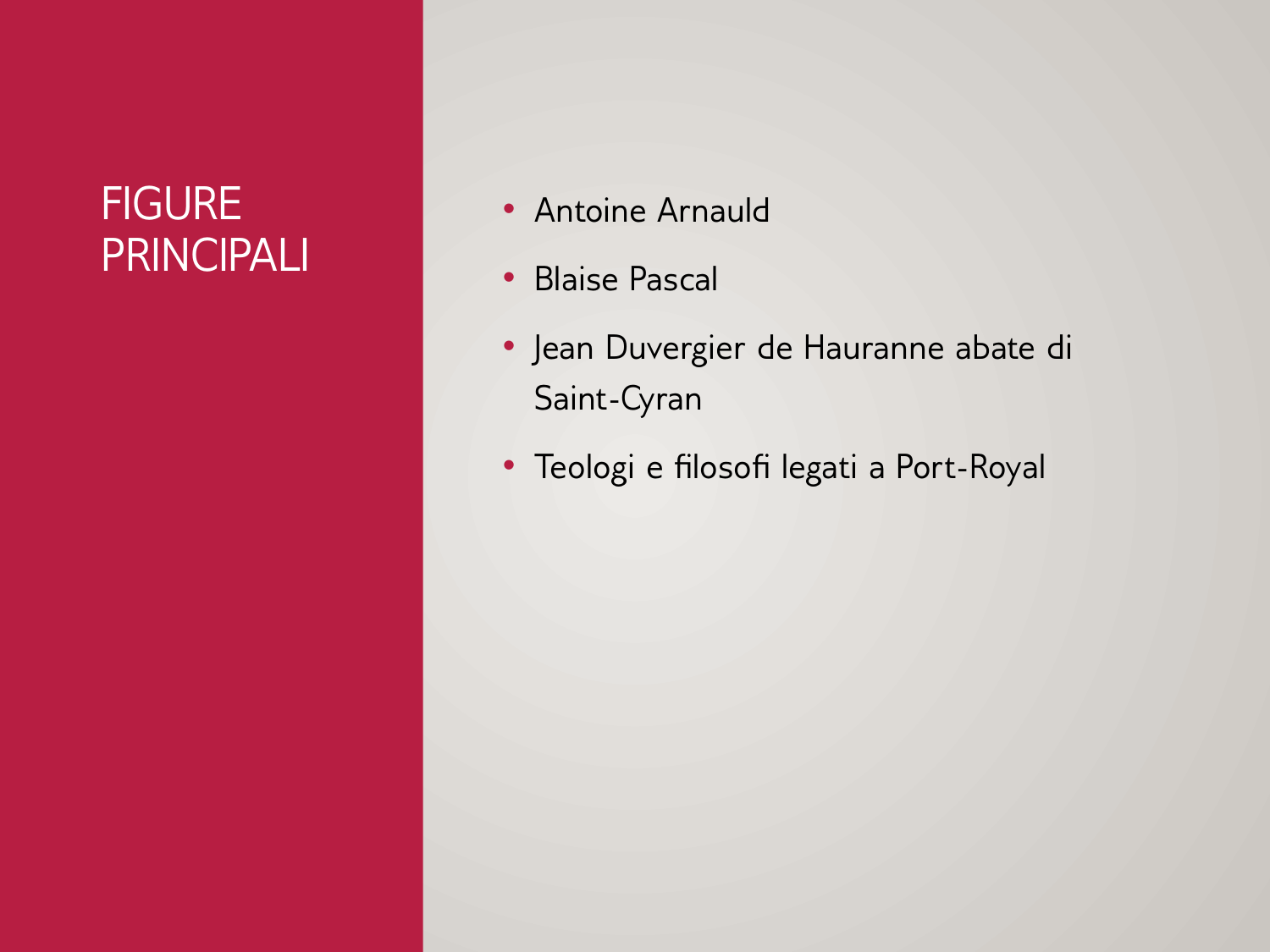

# Figure principali
Antoine Arnauld
Blaise Pascal
Jean Duvergier de Hauranne abate di Saint-Cyran
Teologi e filosofi legati a Port-Royal